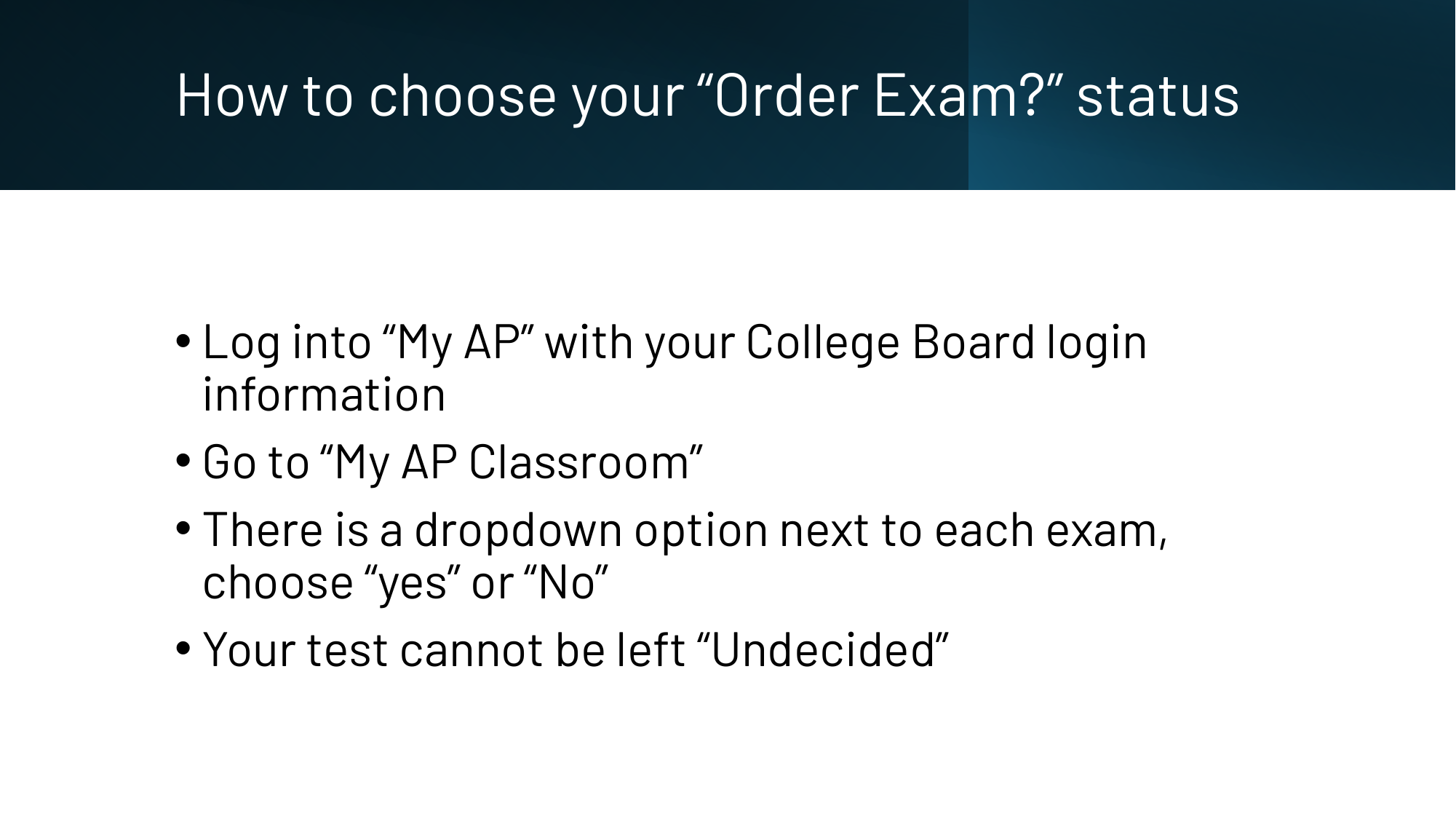

# How to choose your “Order Exam?” status
Log into “My AP” with your College Board login information
Go to “My AP Classroom”
There is a dropdown option next to each exam, choose “yes” or “No”
Your test cannot be left “Undecided”